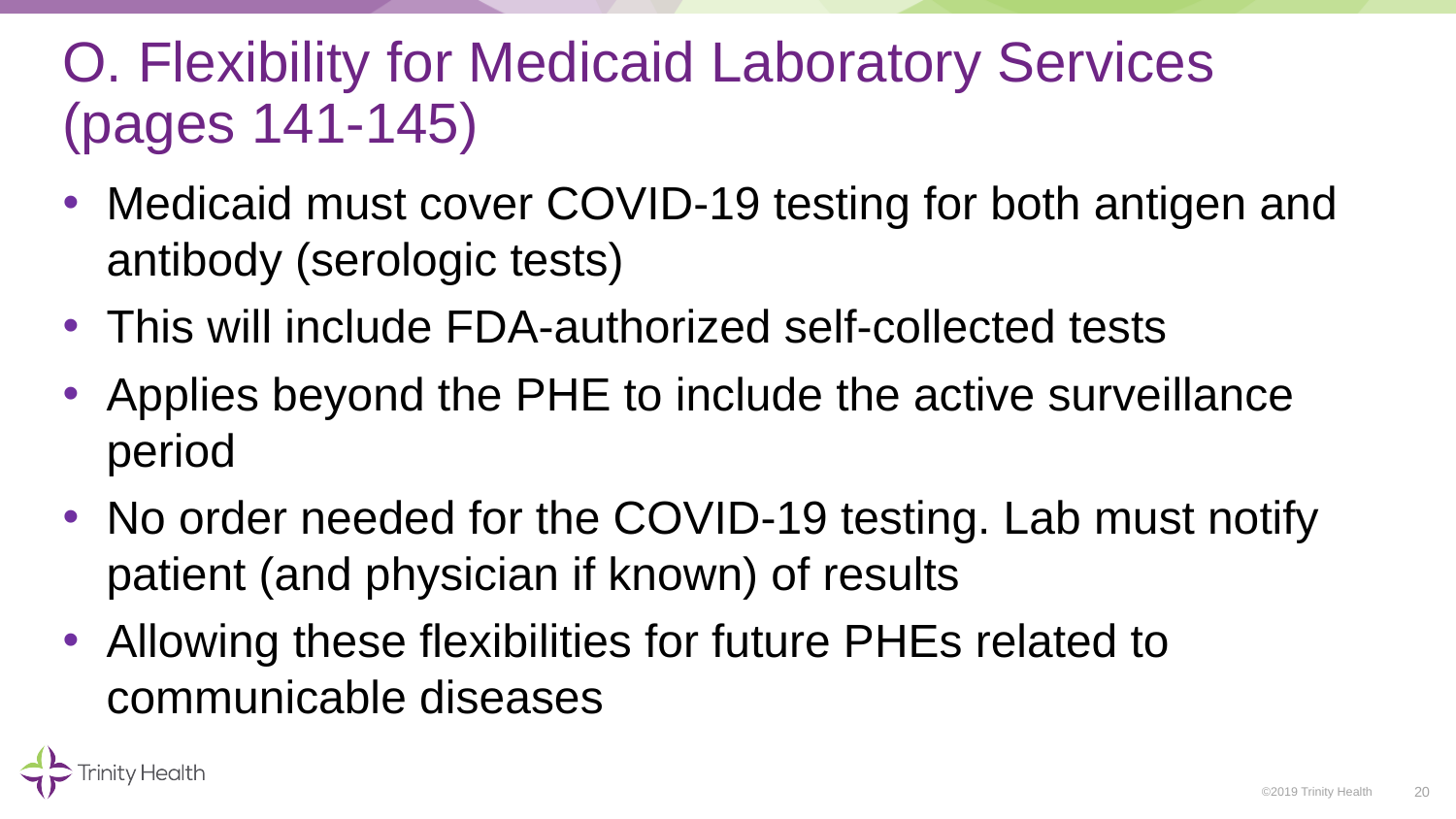

# O. Flexibility for Medicaid Laboratory Services  (pages 141-145)
Medicaid must cover COVID-19 testing for both antigen and antibody (serologic tests)
This will include FDA-authorized self-collected tests
Applies beyond the PHE to include the active surveillance period
No order needed for the COVID-19 testing. Lab must notify patient (and physician if known) of results
Allowing these flexibilities for future PHEs related to communicable diseases

20
©2019 Trinity Health